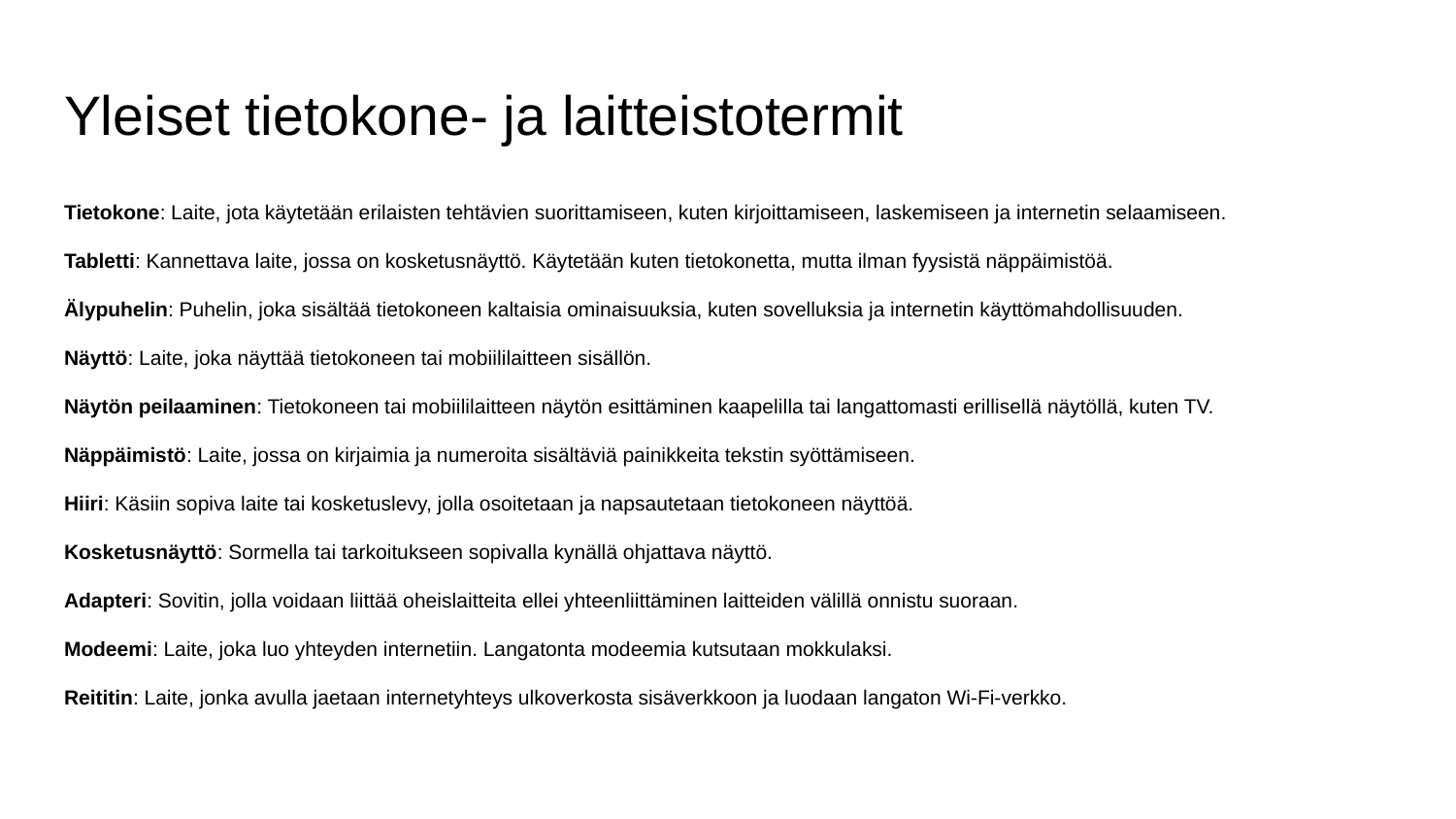

# Yleiset tietokone- ja laitteistotermit
Tietokone: Laite, jota käytetään erilaisten tehtävien suorittamiseen, kuten kirjoittamiseen, laskemiseen ja internetin selaamiseen.
Tabletti: Kannettava laite, jossa on kosketusnäyttö. Käytetään kuten tietokonetta, mutta ilman fyysistä näppäimistöä.
Älypuhelin: Puhelin, joka sisältää tietokoneen kaltaisia ominaisuuksia, kuten sovelluksia ja internetin käyttömahdollisuuden.
Näyttö: Laite, joka näyttää tietokoneen tai mobiililaitteen sisällön.
Näytön peilaaminen: Tietokoneen tai mobiililaitteen näytön esittäminen kaapelilla tai langattomasti erillisellä näytöllä, kuten TV.
Näppäimistö: Laite, jossa on kirjaimia ja numeroita sisältäviä painikkeita tekstin syöttämiseen.
Hiiri: Käsiin sopiva laite tai kosketuslevy, jolla osoitetaan ja napsautetaan tietokoneen näyttöä.
Kosketusnäyttö: Sormella tai tarkoitukseen sopivalla kynällä ohjattava näyttö.
Adapteri: Sovitin, jolla voidaan liittää oheislaitteita ellei yhteenliittäminen laitteiden välillä onnistu suoraan.
Modeemi: Laite, joka luo yhteyden internetiin. Langatonta modeemia kutsutaan mokkulaksi.
Reititin: Laite, jonka avulla jaetaan internetyhteys ulkoverkosta sisäverkkoon ja luodaan langaton Wi-Fi-verkko.